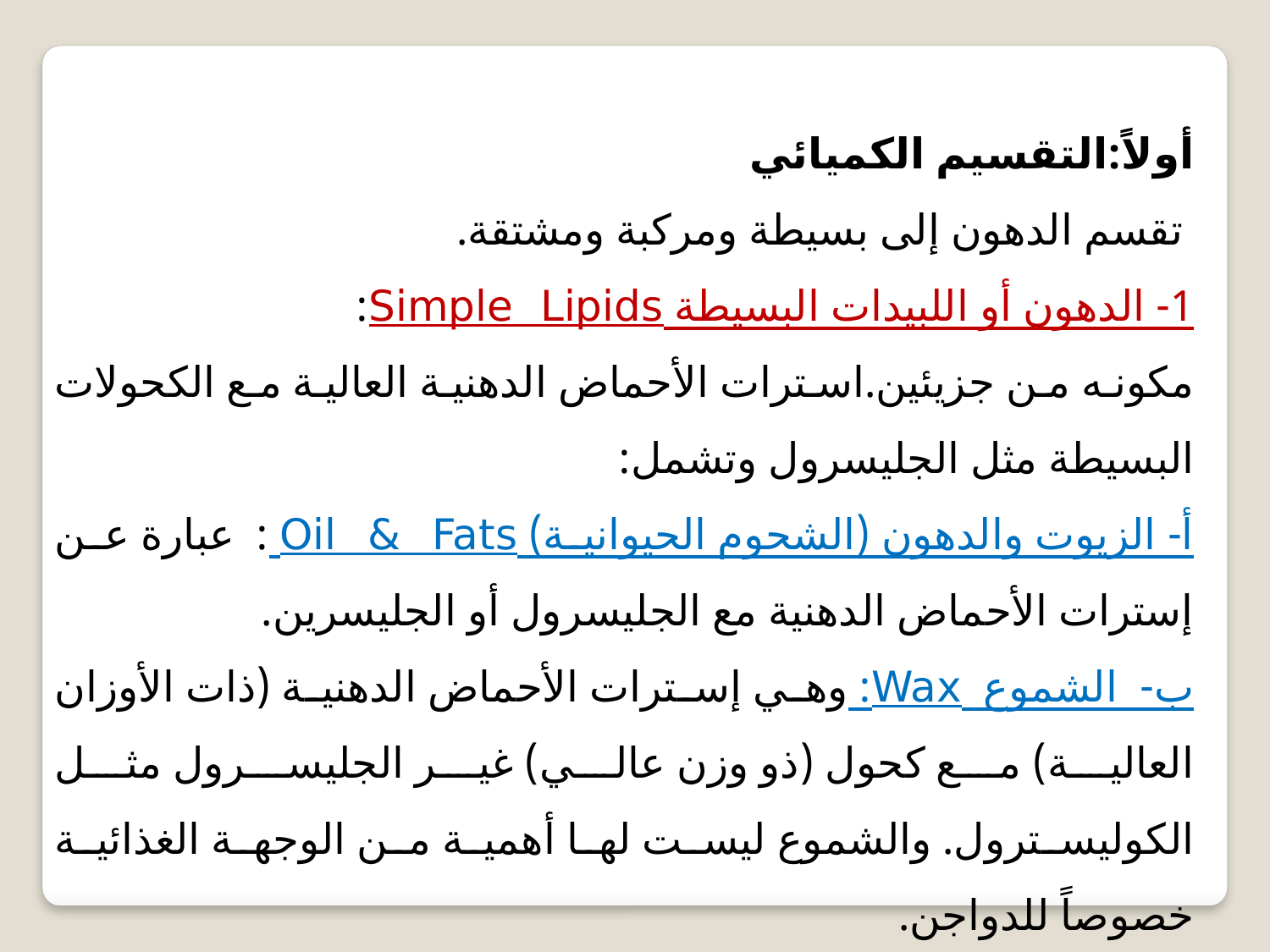

أولاً:التقسيم الكميائي
 تقسم الدهون إلى بسيطة ومركبة ومشتقة.
1- الدهون أو اللبيدات البسيطة Simple  Lipids:
مكونه من جزيئين.استرات الأحماض الدهنية العالية مع الكحولات البسيطة مثل الجليسرول وتشمل:
أ- الزيوت والدهون (الشحوم الحيوانية) Oil & Fats :  عبارة عن إسترات الأحماض الدهنية مع الجليسرول أو الجليسرين.
ب-  الشموع  Wax: وهي إسترات الأحماض الدهنية (ذات الأوزان العالية) مع كحول (ذو وزن عالي) غير الجليسرول مثل الكوليسترول. والشموع ليست لها أهمية من الوجهة الغذائية خصوصاً للدواجن.